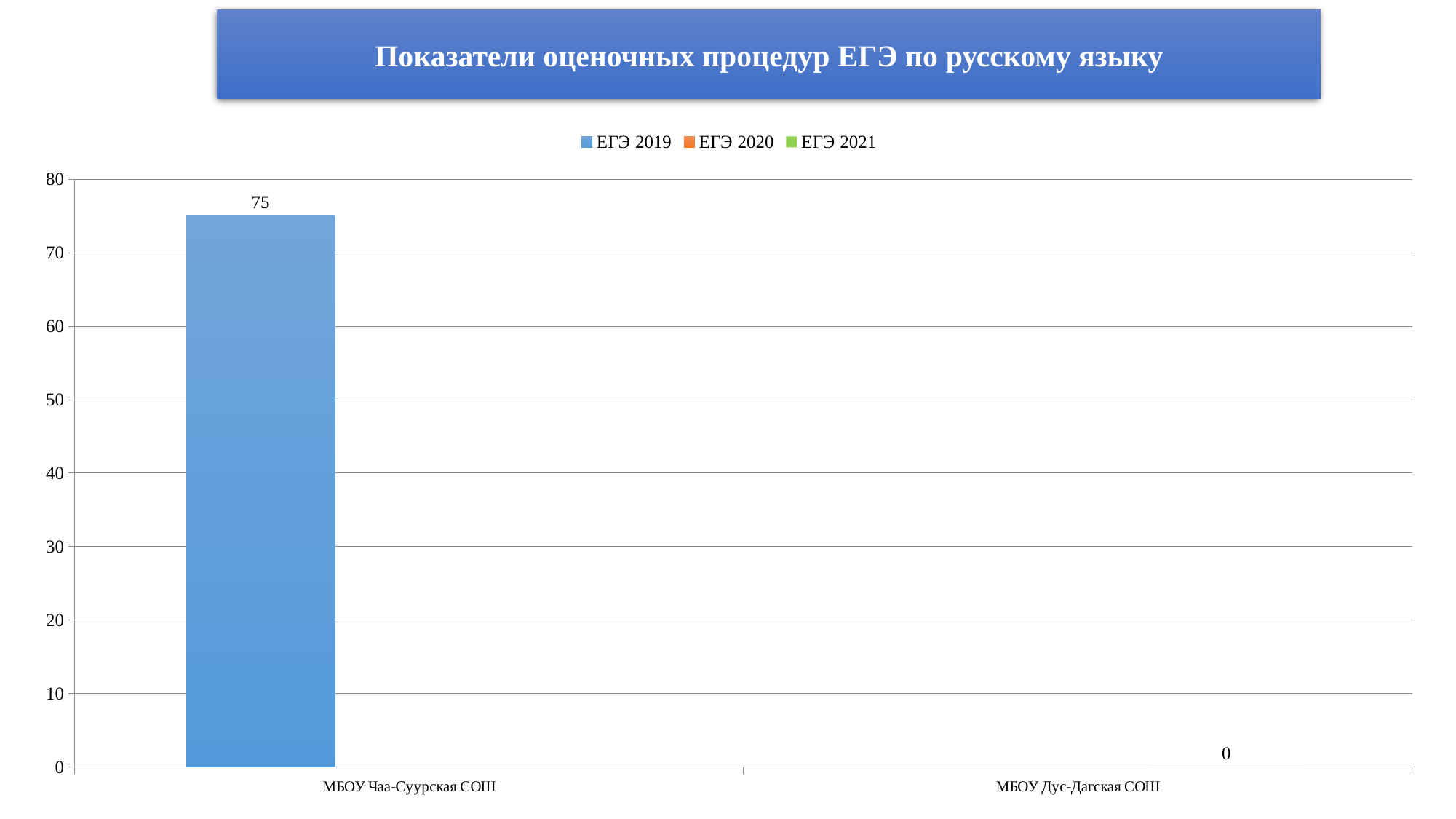

Показатели оценочных процедур ЕГЭ по русскому языку

### Chart

| Category | ЕГЭ 2019 | ЕГЭ 2020 | ЕГЭ 2021 |
|---|---|---|---|
| МБОУ Чаа-Суурская СОШ | 75.0 | None | None |
| МБОУ Дус-Дагская СОШ | None | None | 0.0 |